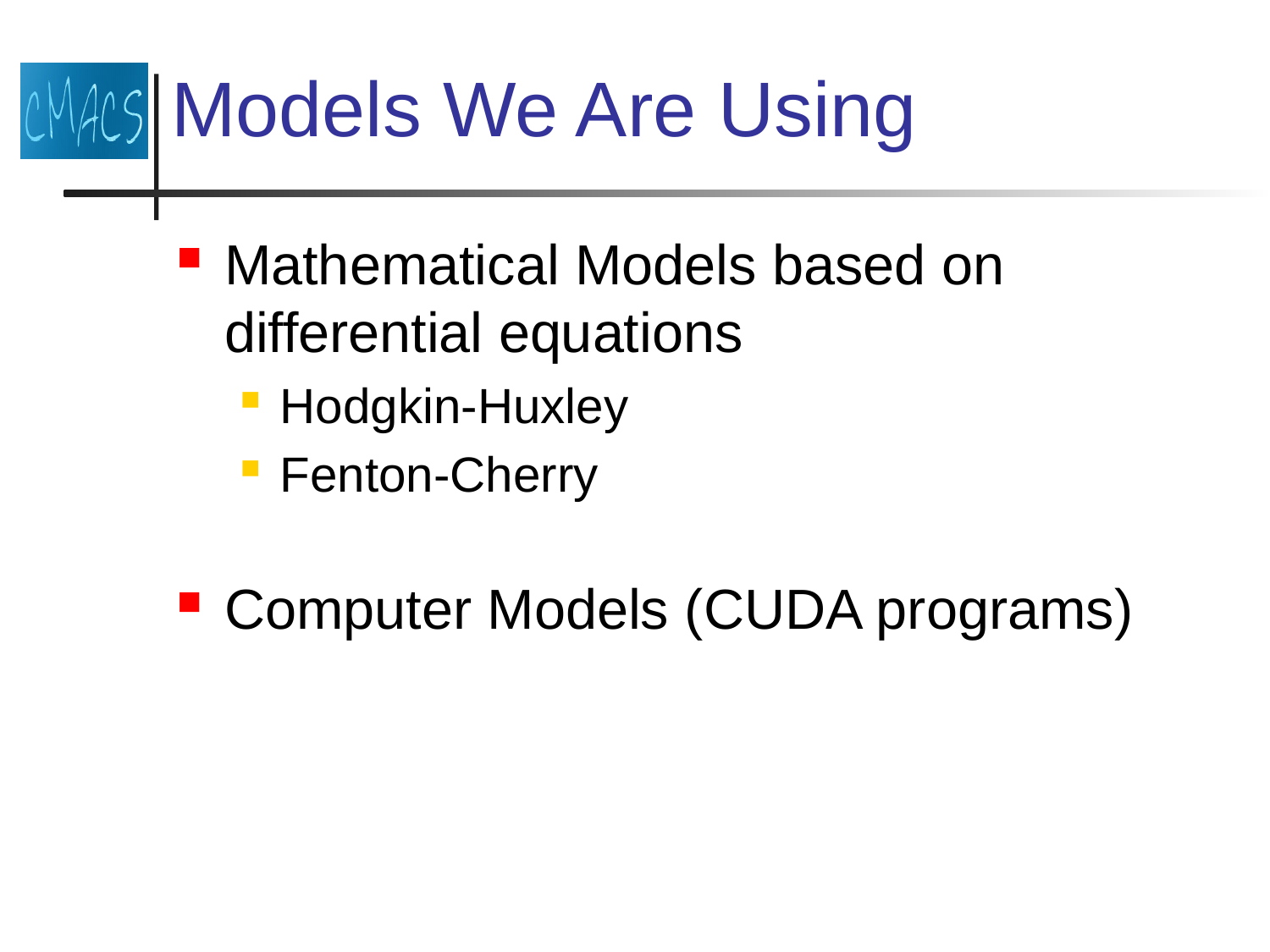

# Models We Are Using
Mathematical Models based on differential equations
Hodgkin-Huxley
Fenton-Cherry
Computer Models (CUDA programs)